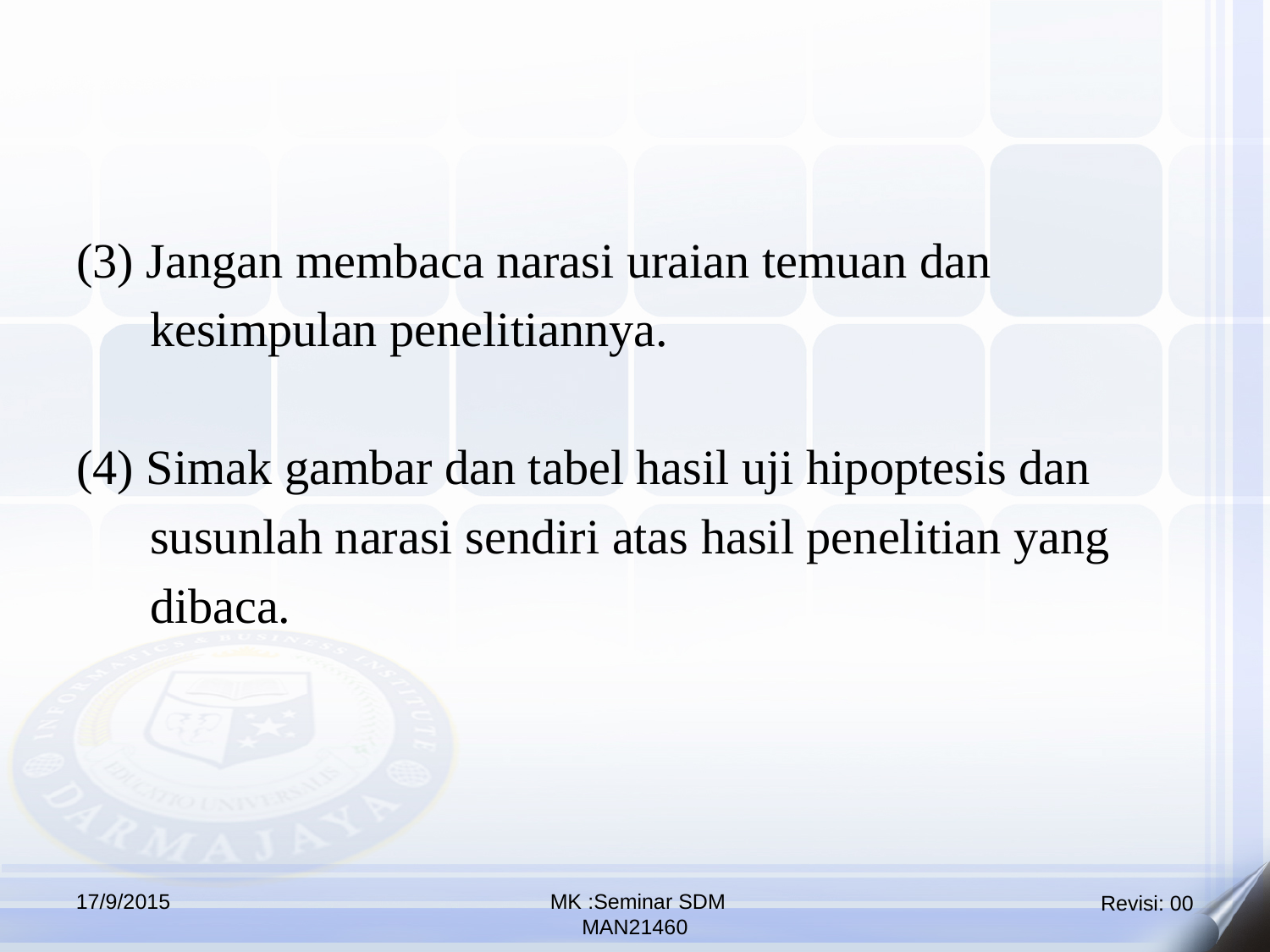

(3) Jangan membaca narasi uraian temuan dan
      kesimpulan penelitiannya.

(4) Simak gambar dan tabel hasil uji hipoptesis dan
      susunlah narasi sendiri atas hasil penelitian yang
      dibaca.

17/9/2015
 MK :Seminar SDM
MAN21460